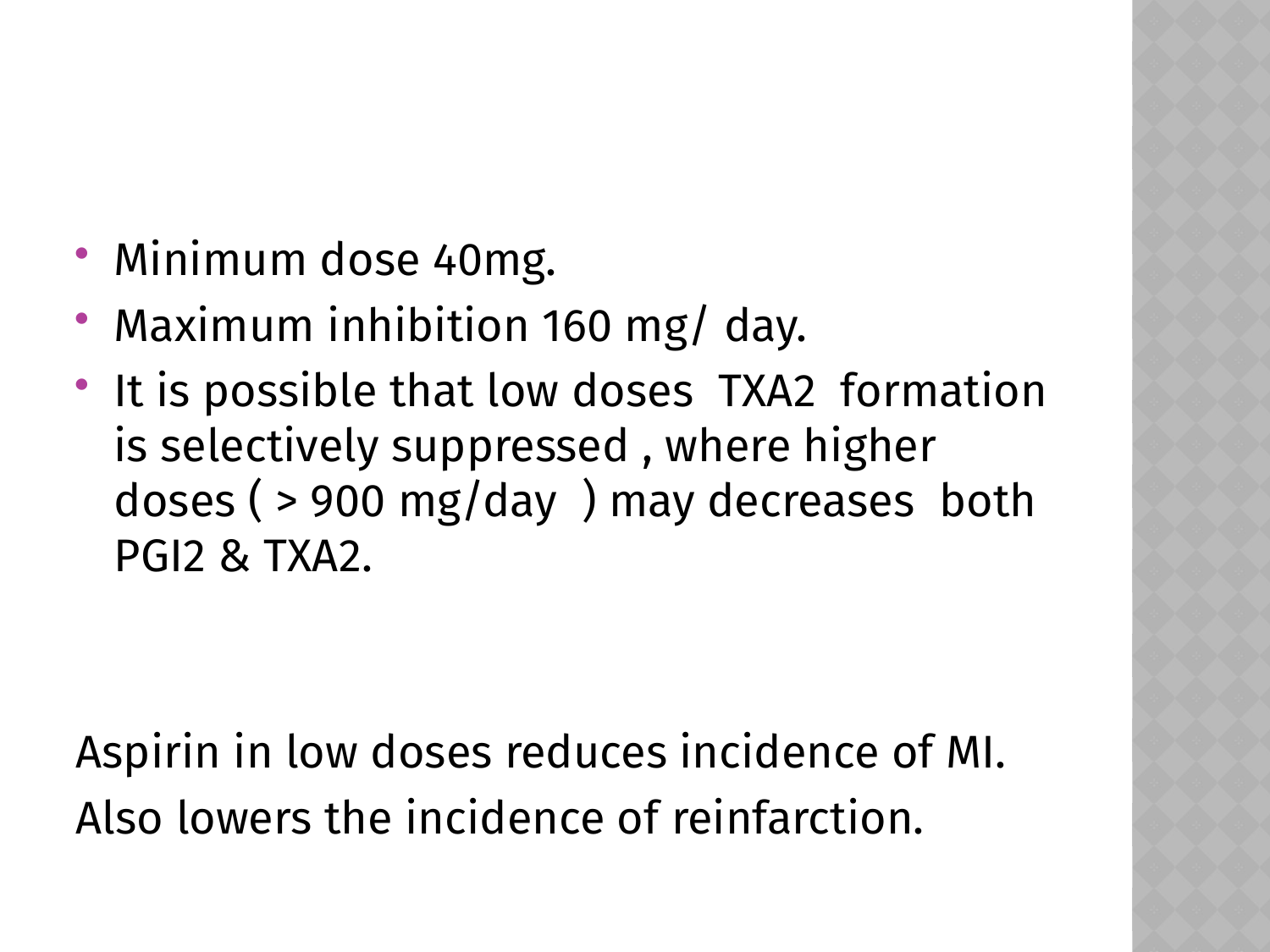

#
Minimum dose 40mg.
Maximum inhibition 160 mg/ day.
It is possible that low doses  TXA2  formation is selectively suppressed , where higher doses ( > 900 mg/day  ) may decreases  both PGI2 & TXA2.

Aspirin in low doses reduces incidence of MI.
Also lowers the incidence of reinfarction.